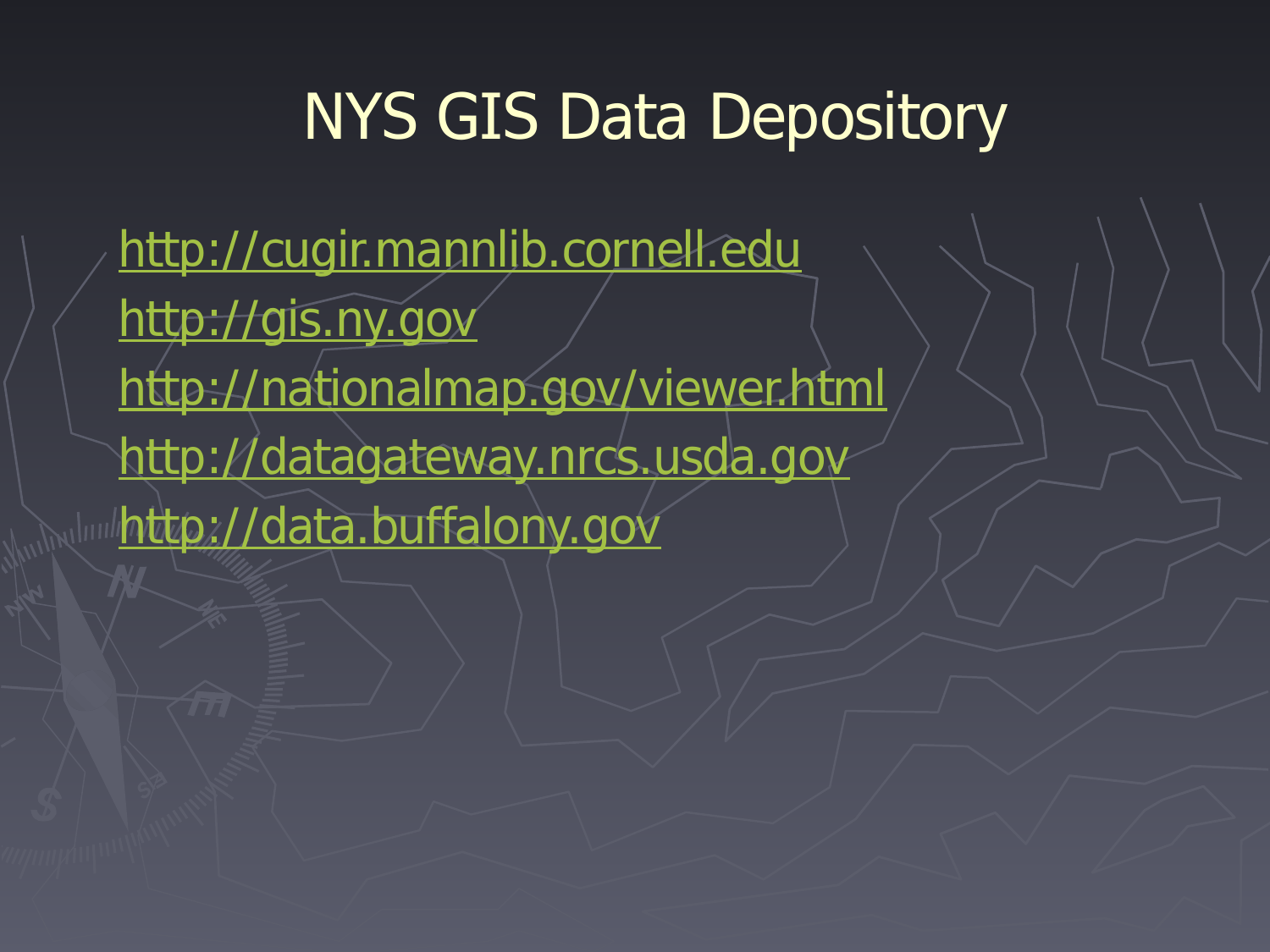

# NYS GIS Data Depository
http://cugir.mannlib.cornell.edu
http://gis.ny.gov
http://nationalmap.gov/viewer.html
http://datagateway.nrcs.usda.gov
http://data.buffalony.gov